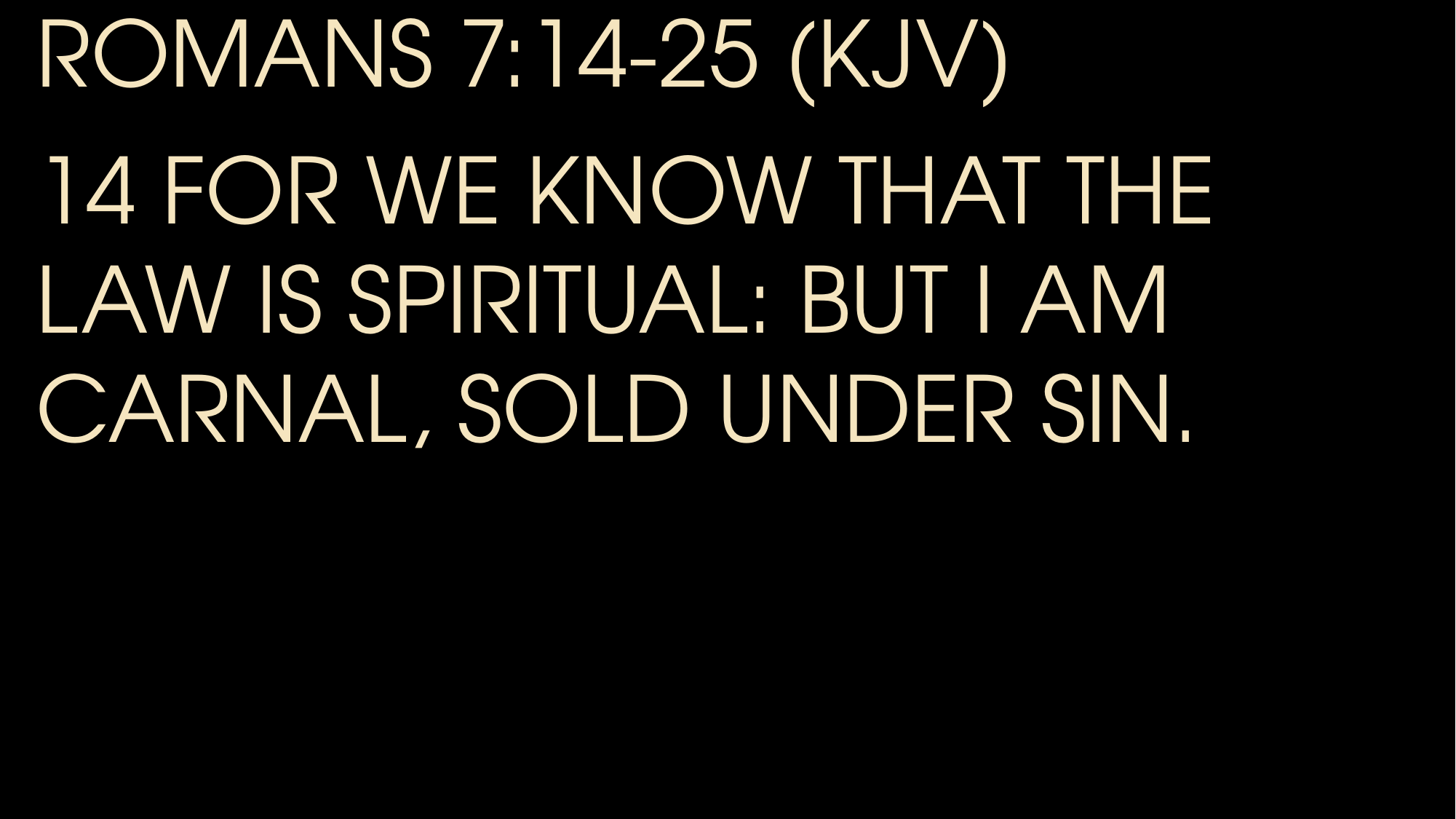

Romans 7:14-25 (KJV)
14 For we know that the law is spiritual: but I am carnal, sold under sin.